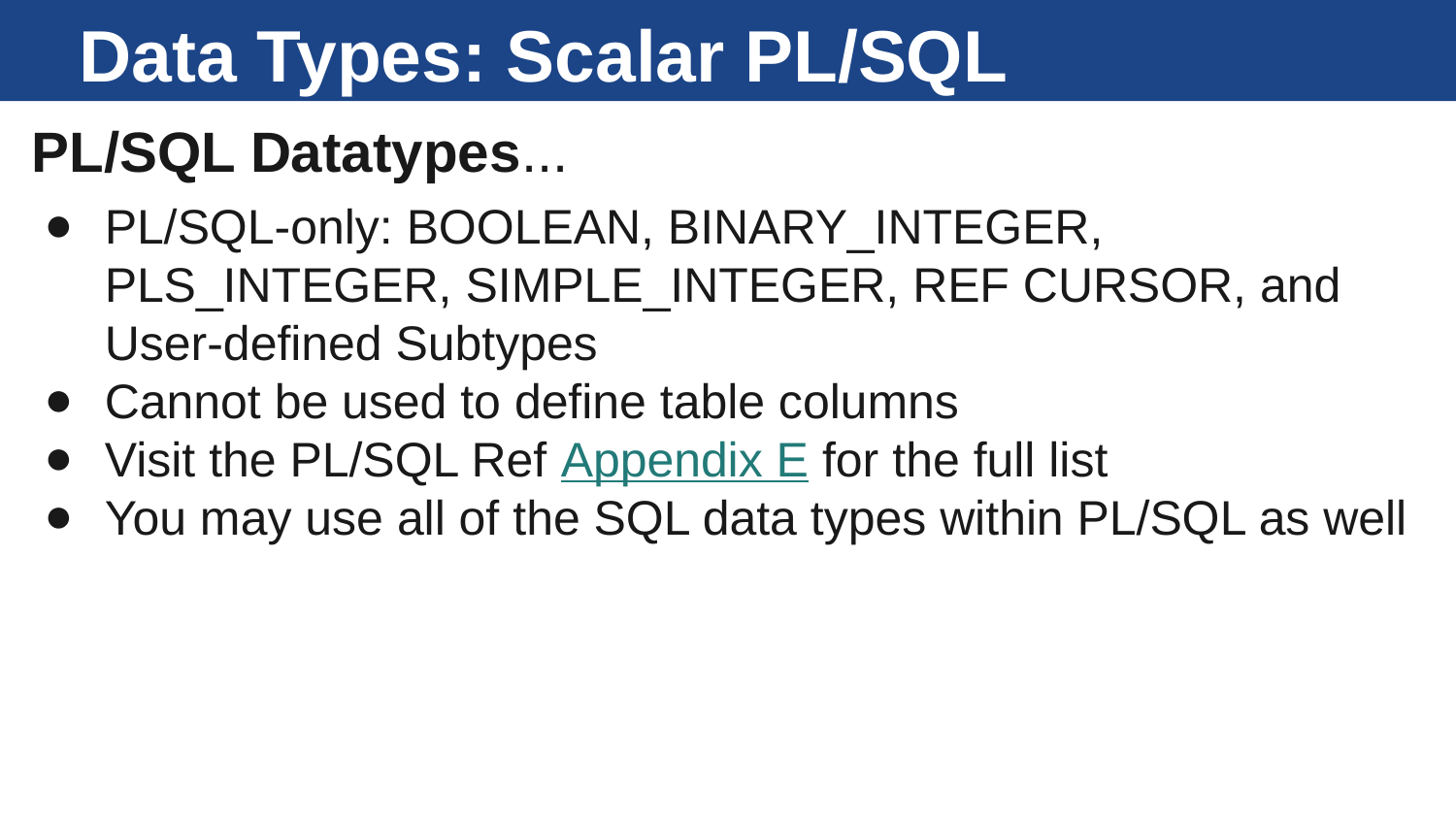

# Data Types: Scalar PL/SQL
PL/SQL Datatypes...
PL/SQL-only: BOOLEAN, BINARY_INTEGER, PLS_INTEGER, SIMPLE_INTEGER, REF CURSOR, and User-defined Subtypes
Cannot be used to define table columns
Visit the PL/SQL Ref Appendix E for the full list
You may use all of the SQL data types within PL/SQL as well